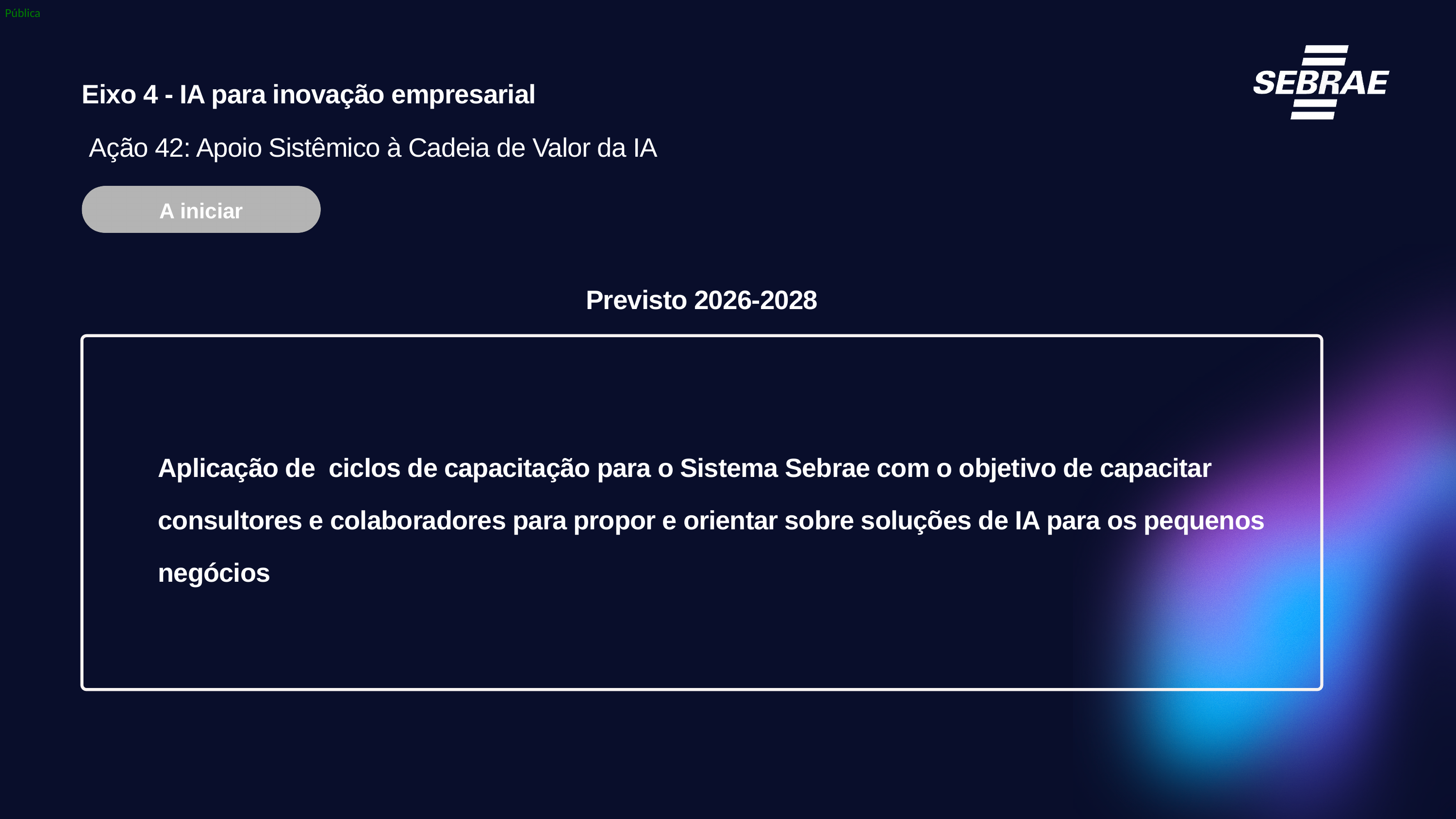

Eixo 4 - IA para inovação empresarial
 Ação 42: Apoio Sistêmico à Cadeia de Valor da IA

A iniciar

Previsto 2026-2028

Aplicação de  ciclos de capacitação para o Sistema Sebrae com o objetivo de capacitar consultores e colaboradores para propor e orientar sobre soluções de IA para os pequenos negócios